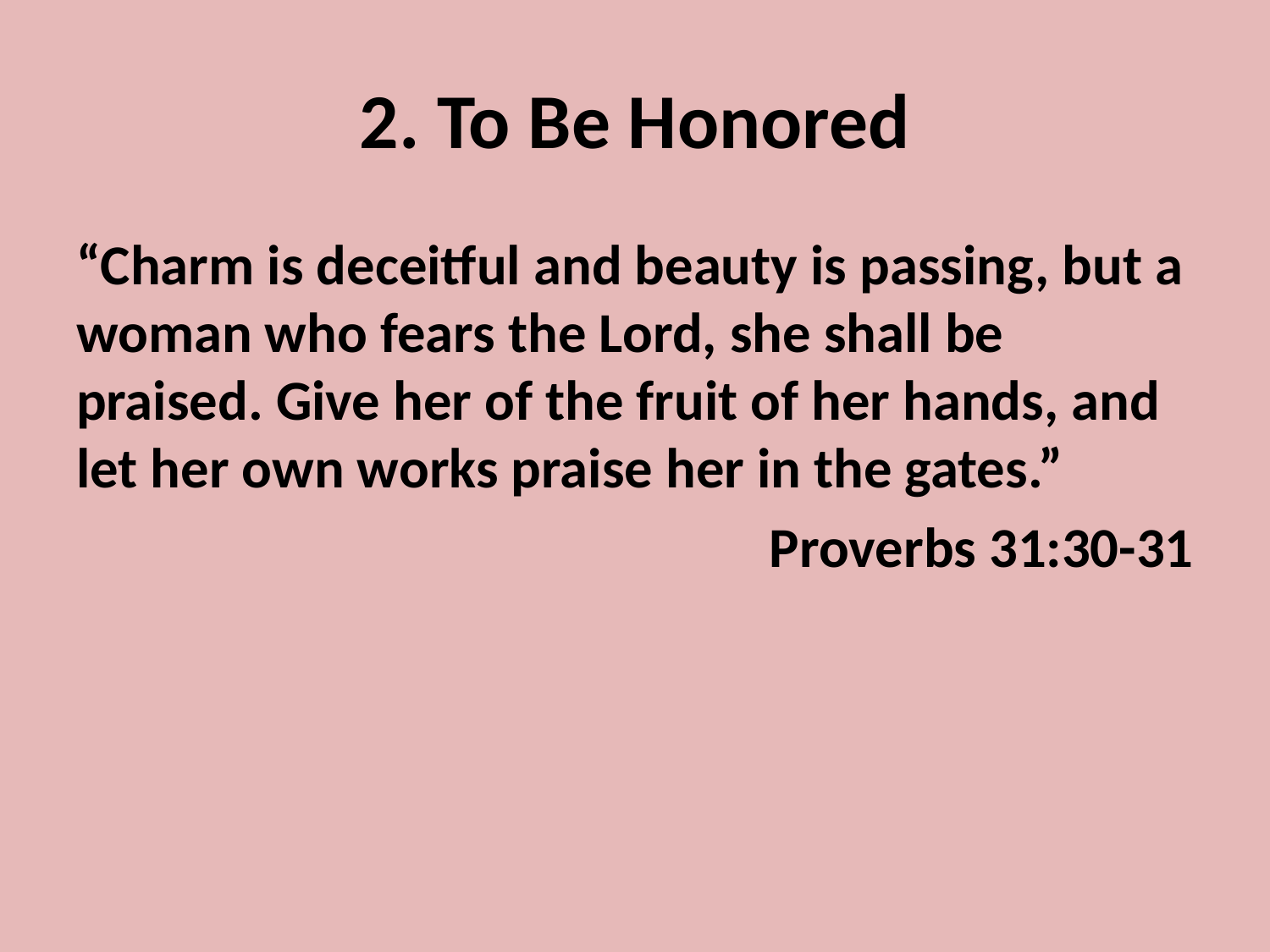

# 2. To Be Honored
“Charm is deceitful and beauty is passing, but a woman who fears the Lord, she shall be praised. Give her of the fruit of her hands, and let her own works praise her in the gates.”
Proverbs 31:30-31